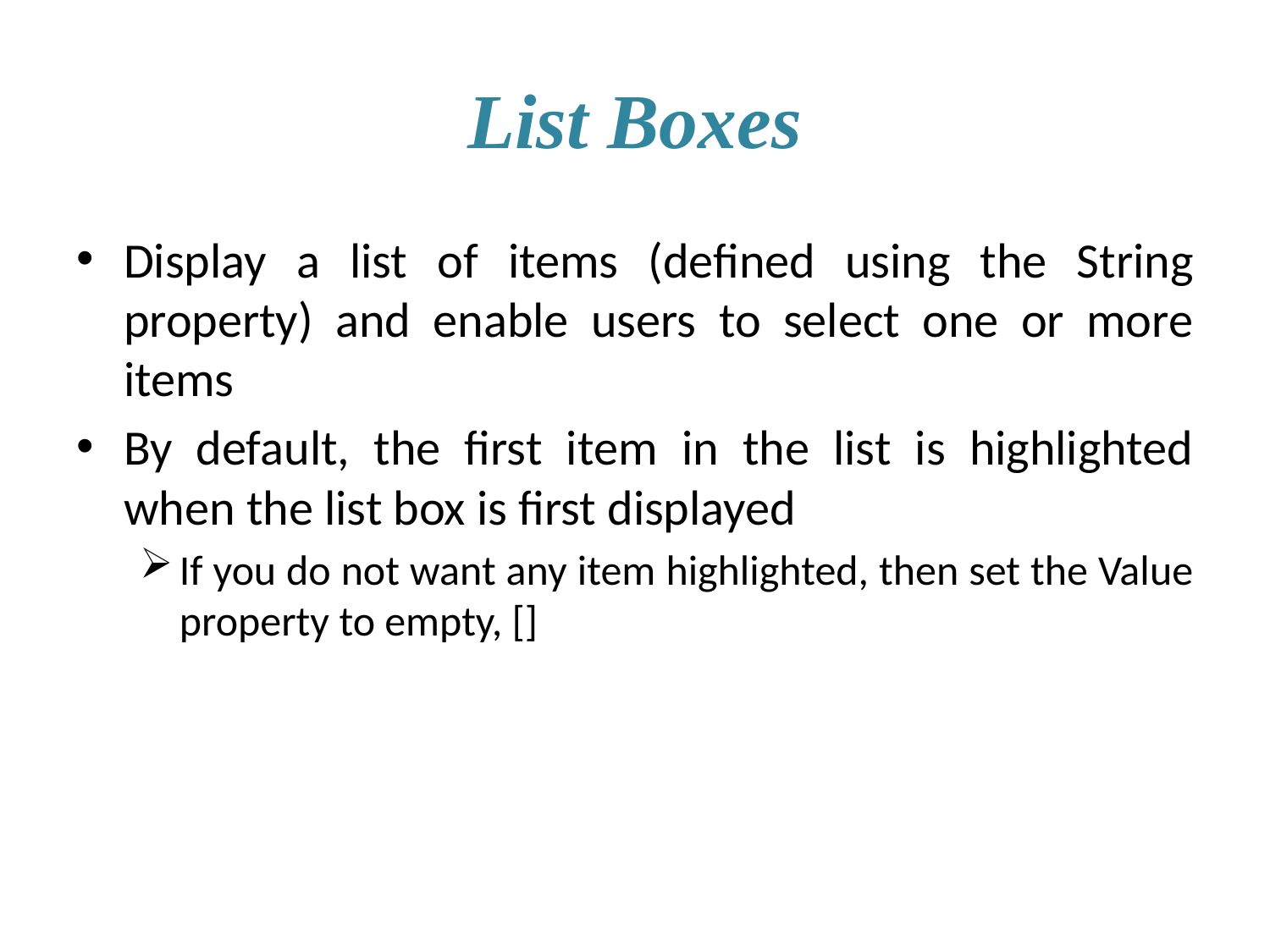

# List Boxes
Display a list of items (defined using the String property) and enable users to select one or more items
By default, the first item in the list is highlighted when the list box is first displayed
If you do not want any item highlighted, then set the Value property to empty, []